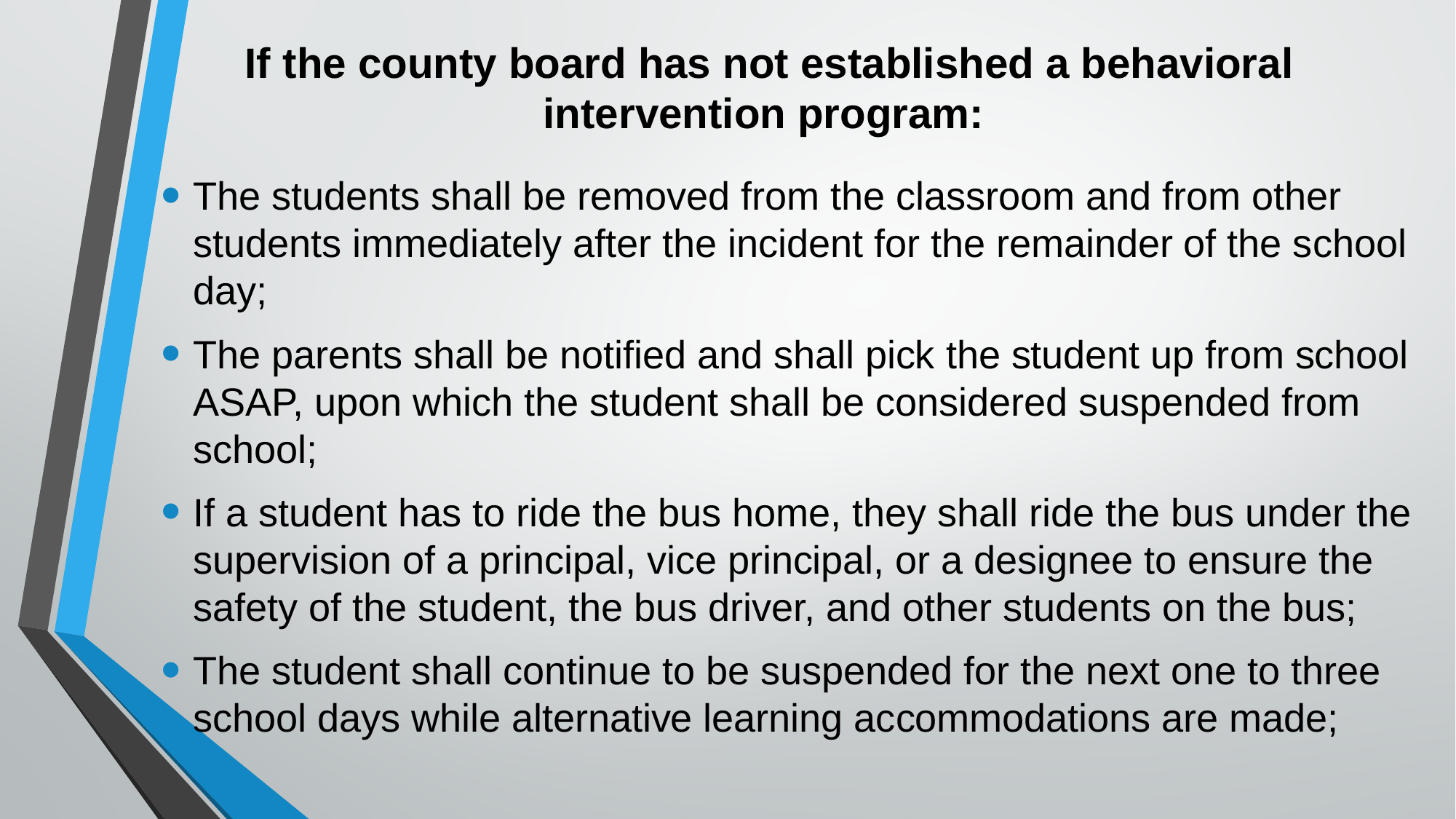

# If the county board has not established a behavioral intervention program:
The students shall be removed from the classroom and from other students immediately after the incident for the remainder of the school day;
The parents shall be notified and shall pick the student up from school ASAP, upon which the student shall be considered suspended from school;
If a student has to ride the bus home, they shall ride the bus under the supervision of a principal, vice principal, or a designee to ensure the safety of the student, the bus driver, and other students on the bus;
The student shall continue to be suspended for the next one to three school days while alternative learning accommodations are made;